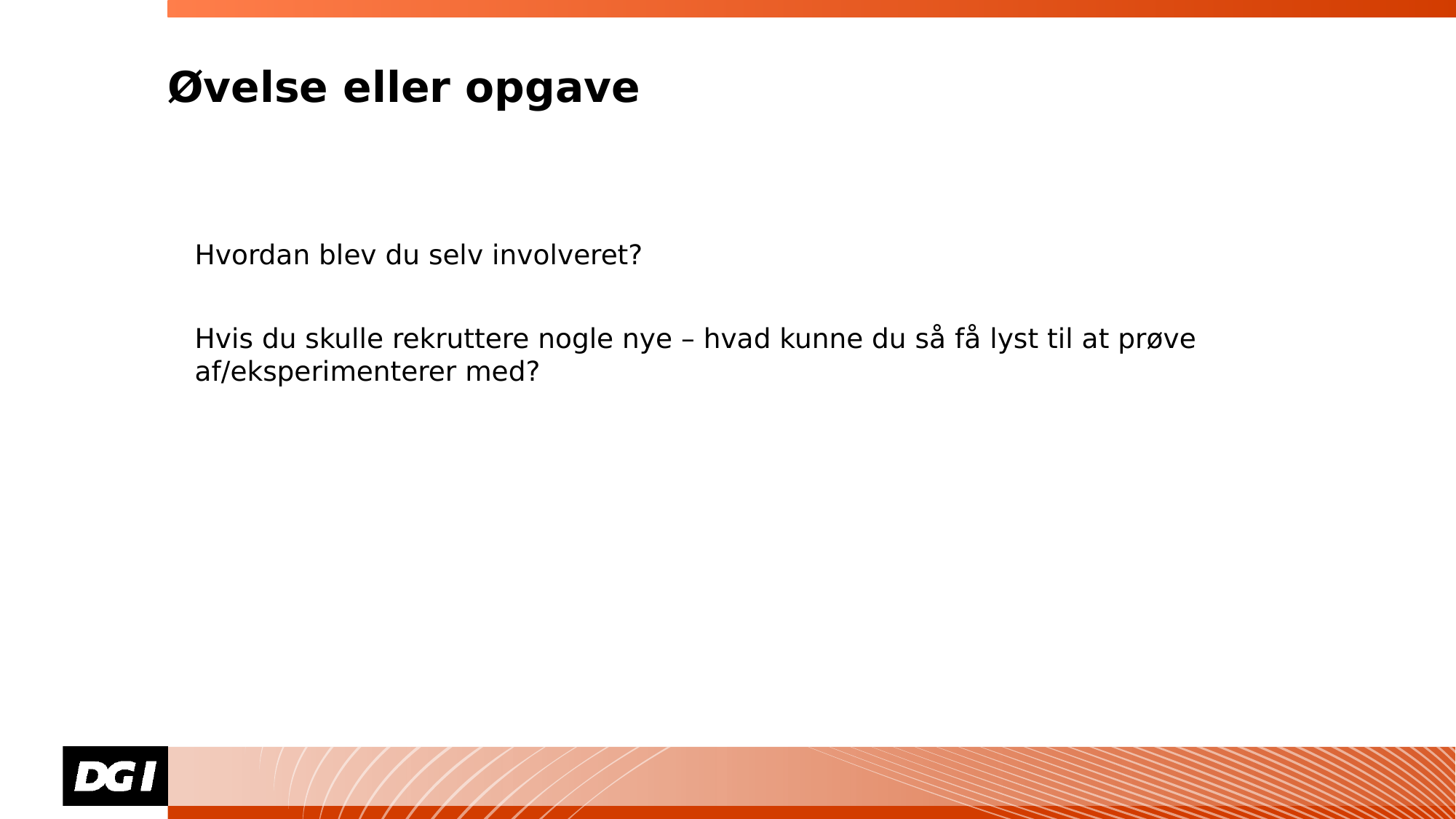

# Øvelse eller opgave

Hvordan blev du selv involveret?

Hvis du skulle rekruttere nogle nye – hvad kunne du så få lyst til at prøve af/eksperimenterer med?